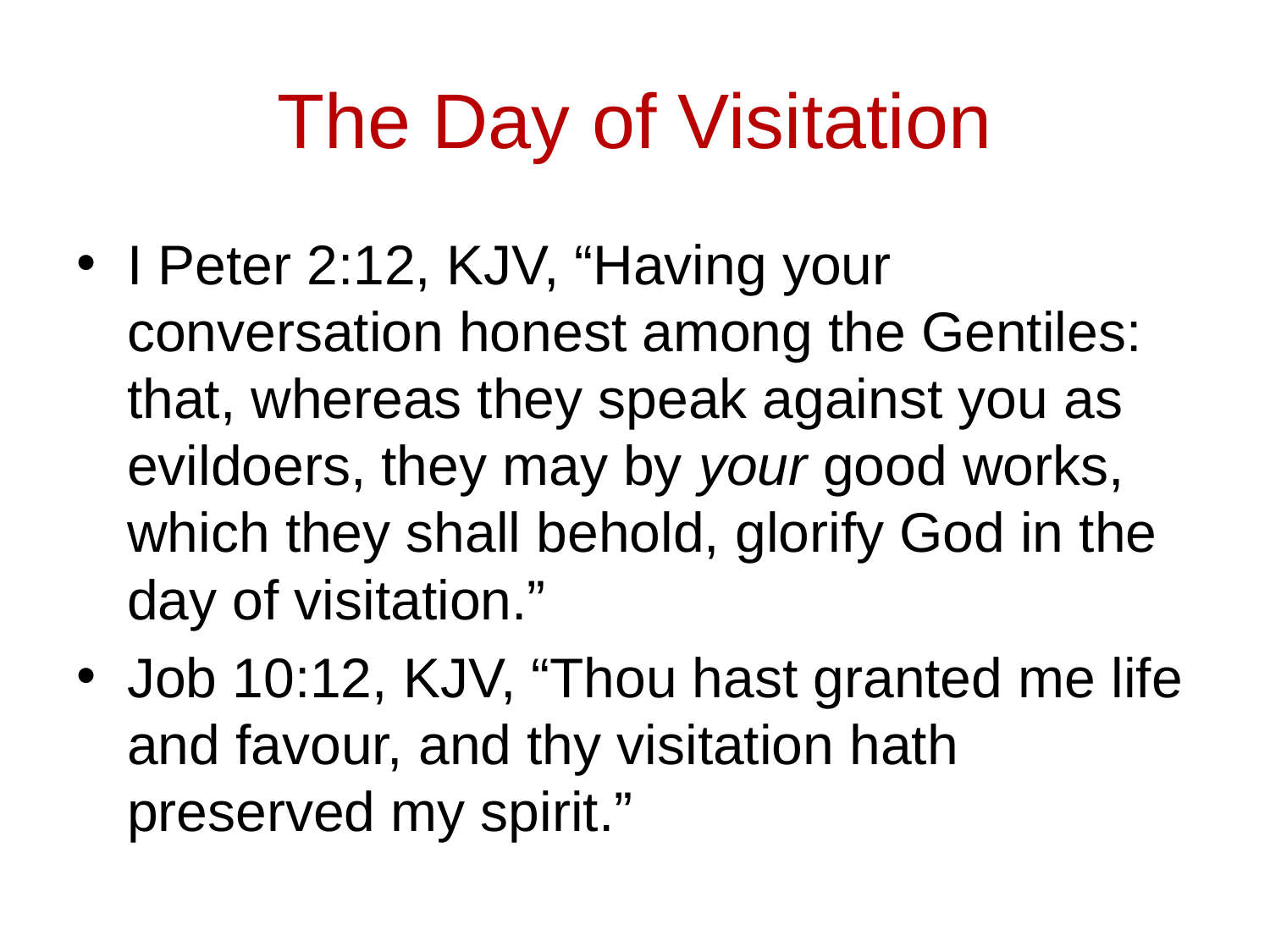

# The Day of Visitation
I Peter 2:12, KJV, “Having your conversation honest among the Gentiles: that, whereas they speak against you as evildoers, they may by your good works, which they shall behold, glorify God in the day of visitation.”
Job 10:12, KJV, “Thou hast granted me life and favour, and thy visitation hath preserved my spirit.”